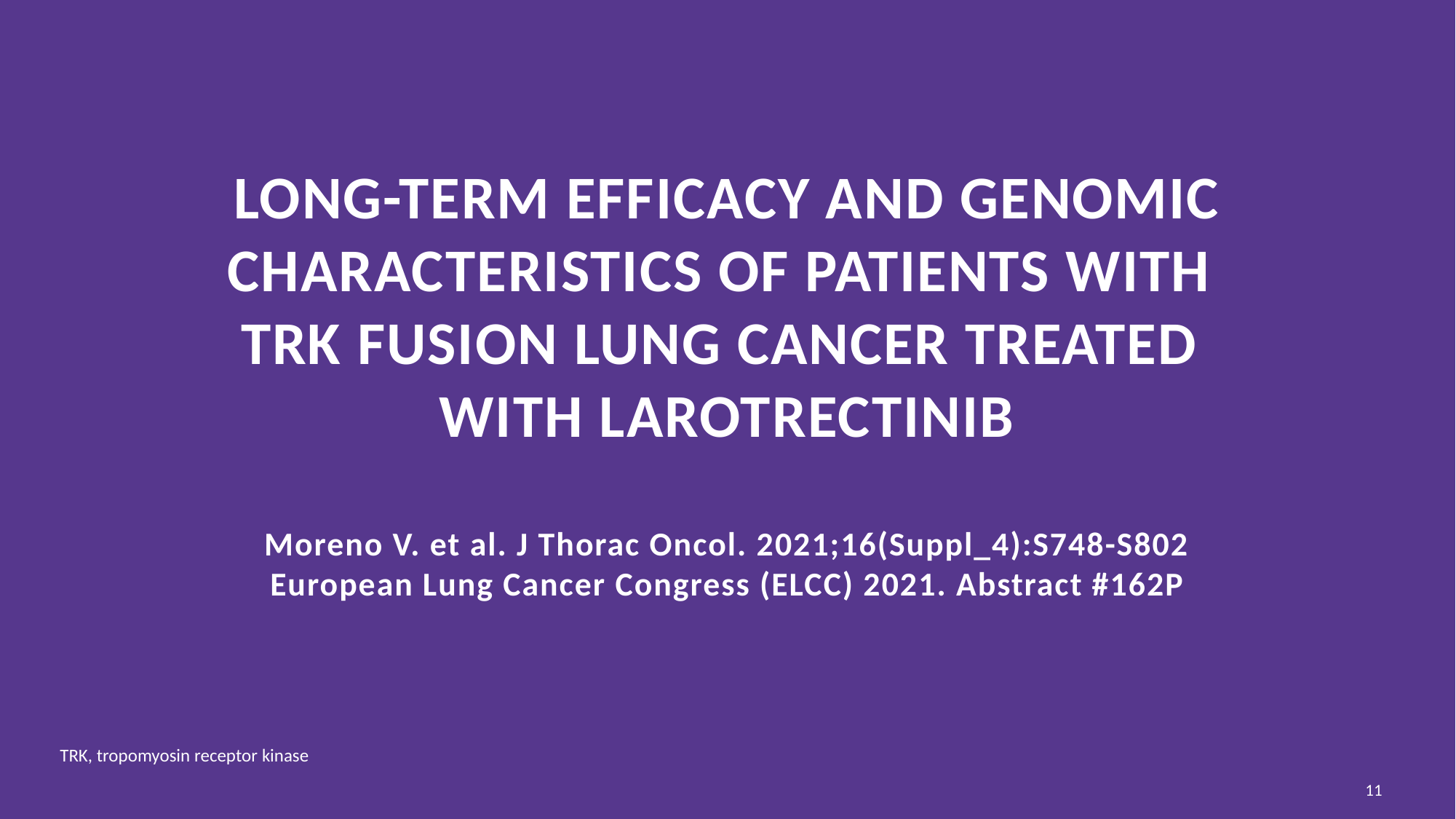

# Long-term efficacy and genomic characteristics of patients with TRK fusion lung cancer treated with larotrectinib Moreno V. et al. J Thorac Oncol. 2021;16(Suppl_4):S748-S802 European Lung Cancer Congress (ELCC) 2021. Abstract #162P
TRK, tropomyosin receptor kinase
11